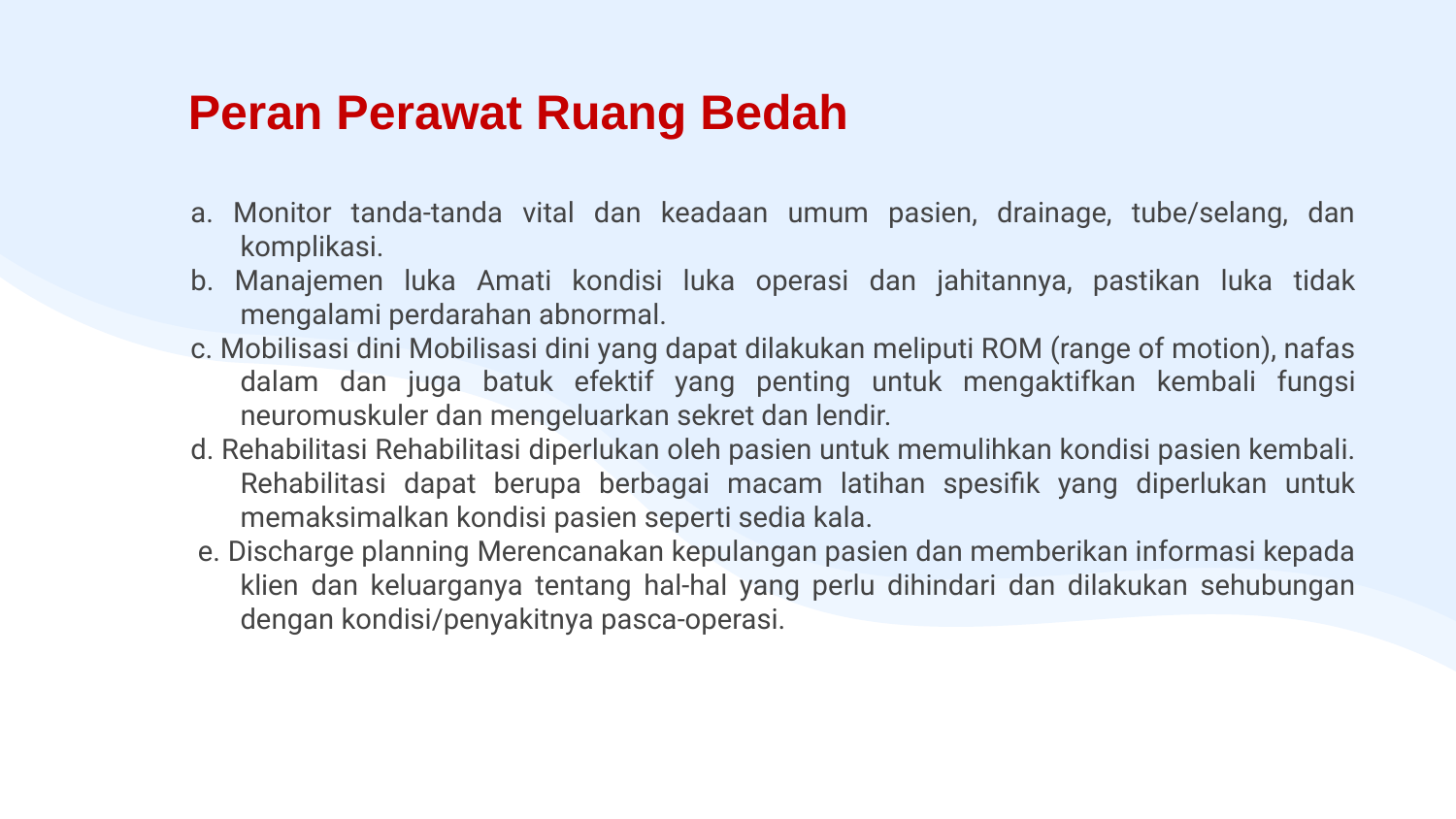

# Peran Perawat Ruang Bedah
a. Monitor tanda-tanda vital dan keadaan umum pasien, drainage, tube/selang, dan komplikasi.
b. Manajemen luka Amati kondisi luka operasi dan jahitannya, pastikan luka tidak mengalami perdarahan abnormal.
c. Mobilisasi dini Mobilisasi dini yang dapat dilakukan meliputi ROM (range of motion), nafas dalam dan juga batuk efektif yang penting untuk mengaktifkan kembali fungsi neuromuskuler dan mengeluarkan sekret dan lendir.
d. Rehabilitasi Rehabilitasi diperlukan oleh pasien untuk memulihkan kondisi pasien kembali. Rehabilitasi dapat berupa berbagai macam latihan spesifik yang diperlukan untuk memaksimalkan kondisi pasien seperti sedia kala.
 e. Discharge planning Merencanakan kepulangan pasien dan memberikan informasi kepada klien dan keluarganya tentang hal-hal yang perlu dihindari dan dilakukan sehubungan dengan kondisi/penyakitnya pasca-operasi.